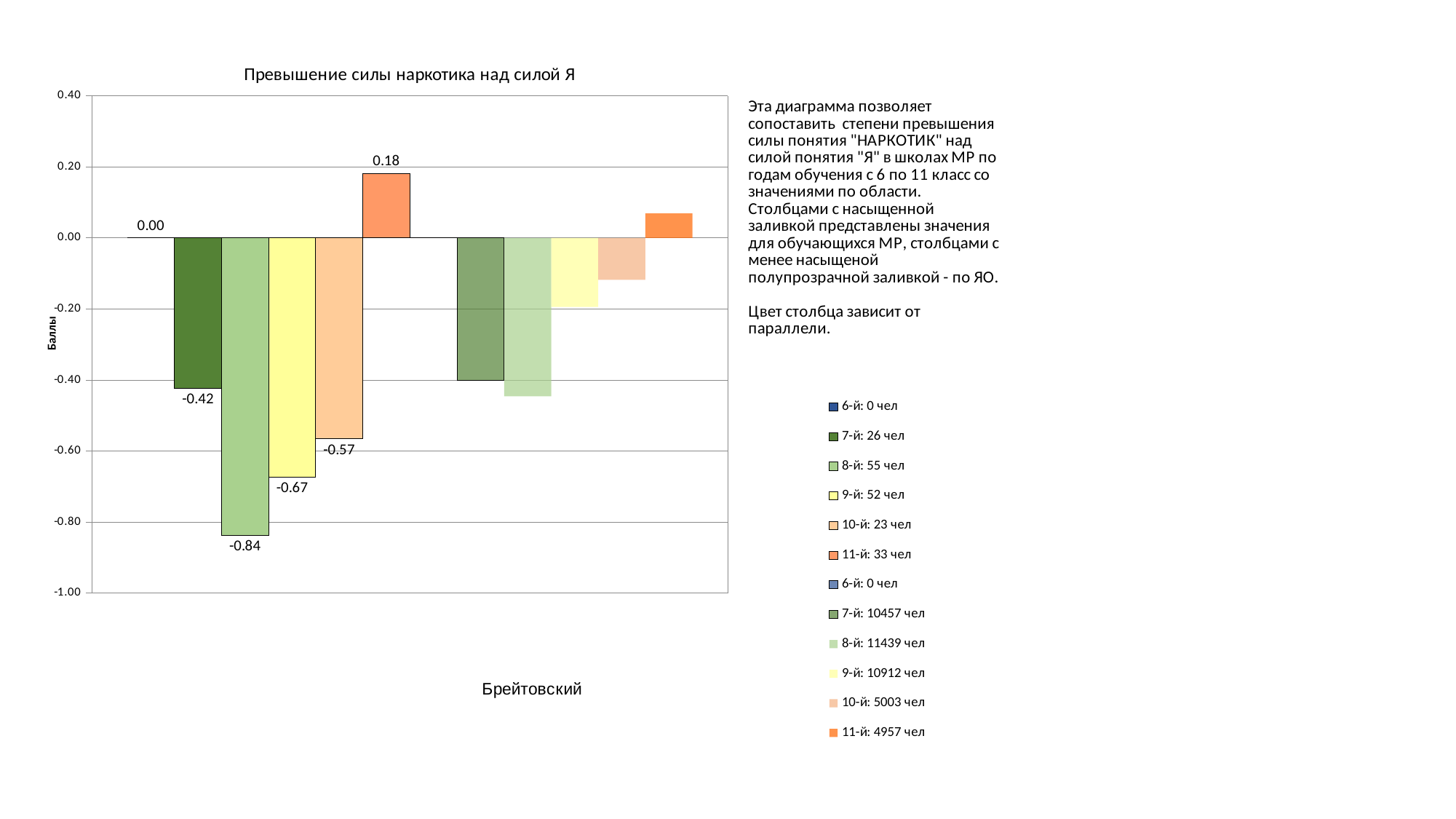

### Chart

| Category | 6-й: 0 чел | 7-й: 26 чел | 8-й: 55 чел | 9-й: 52 чел | 10-й: 23 чел | 11-й: 33 чел | 6-й: 0 чел | 7-й: 10457 чел | 8-й: 11439 чел | 9-й: 10912 чел | 10-й: 5003 чел | 11-й: 4957 чел |
|---|---|---|---|---|---|---|---|---|---|---|---|---|
| Превышение силы наркотика над силой Я | 0.0 | -0.4230769230769231 | -0.8363636363636363 | -0.6730769230769231 | -0.5652173913043478 | 0.18181818181818182 | 0.0 | -0.40011475566606103 | -0.44584316810910046 | -0.1940982404692082 | -0.11792924245452728 | 0.06939681258825903 |